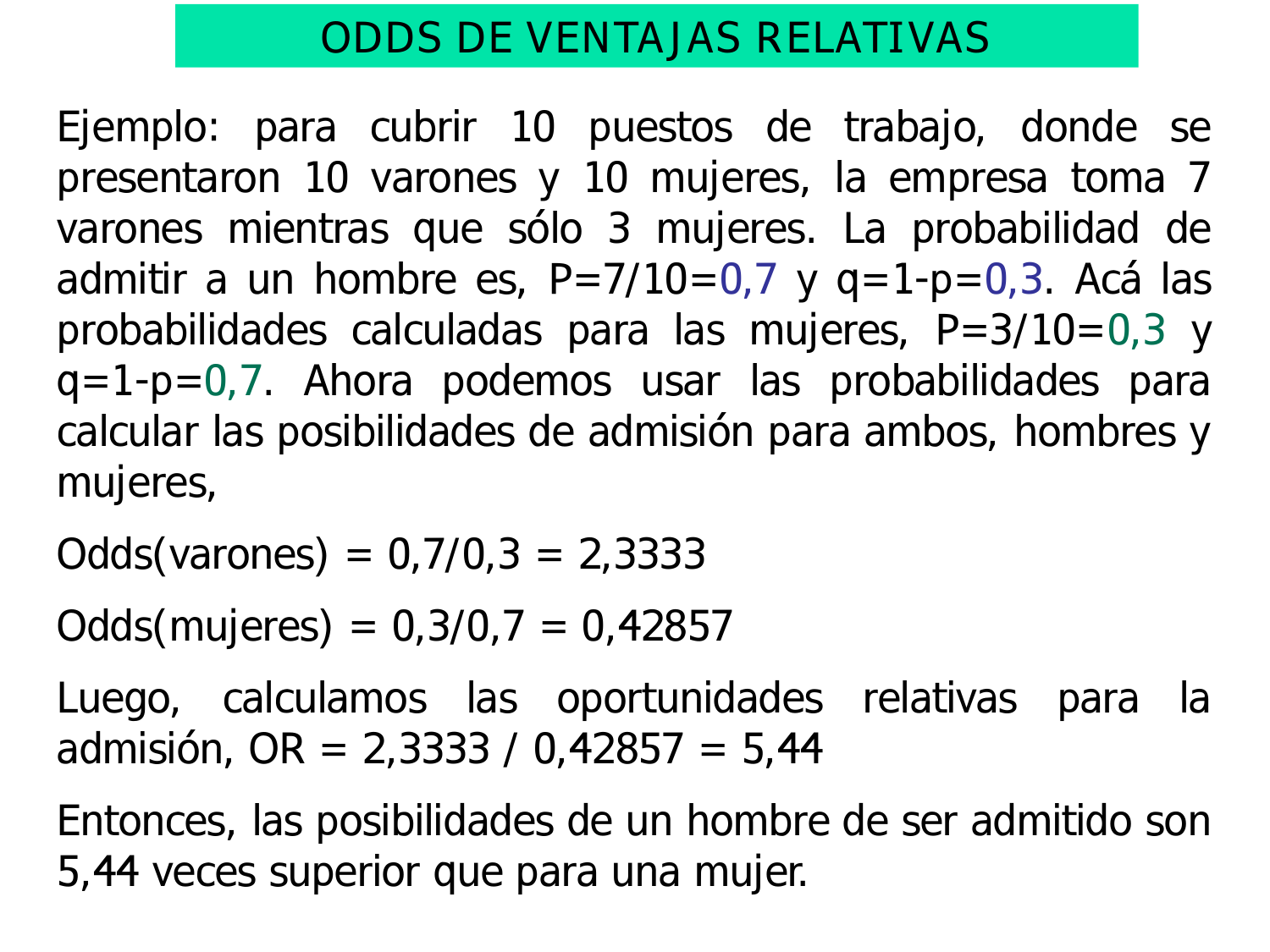

ODDS DE VENTAJAS RELATIVAS
Ejemplo: para cubrir 10 puestos de trabajo, donde se presentaron 10 varones y 10 mujeres, la empresa toma 7 varones mientras que sólo 3 mujeres. La probabilidad de admitir a un hombre es, P=7/10=0,7 y q=1-p=0,3. Acá las probabilidades calculadas para las mujeres, P=3/10=0,3 y q=1-p=0,7. Ahora podemos usar las probabilidades para calcular las posibilidades de admisión para ambos, hombres y mujeres,
Odds(varones) = 0,7/0,3 = 2,3333
Odds(mujeres) = 0,3/0,7 = 0,42857
Luego, calculamos las oportunidades relativas para la admisión, OR = 2,3333 / 0,42857 = 5,44
Entonces, las posibilidades de un hombre de ser admitido son 5,44 veces superior que para una mujer.